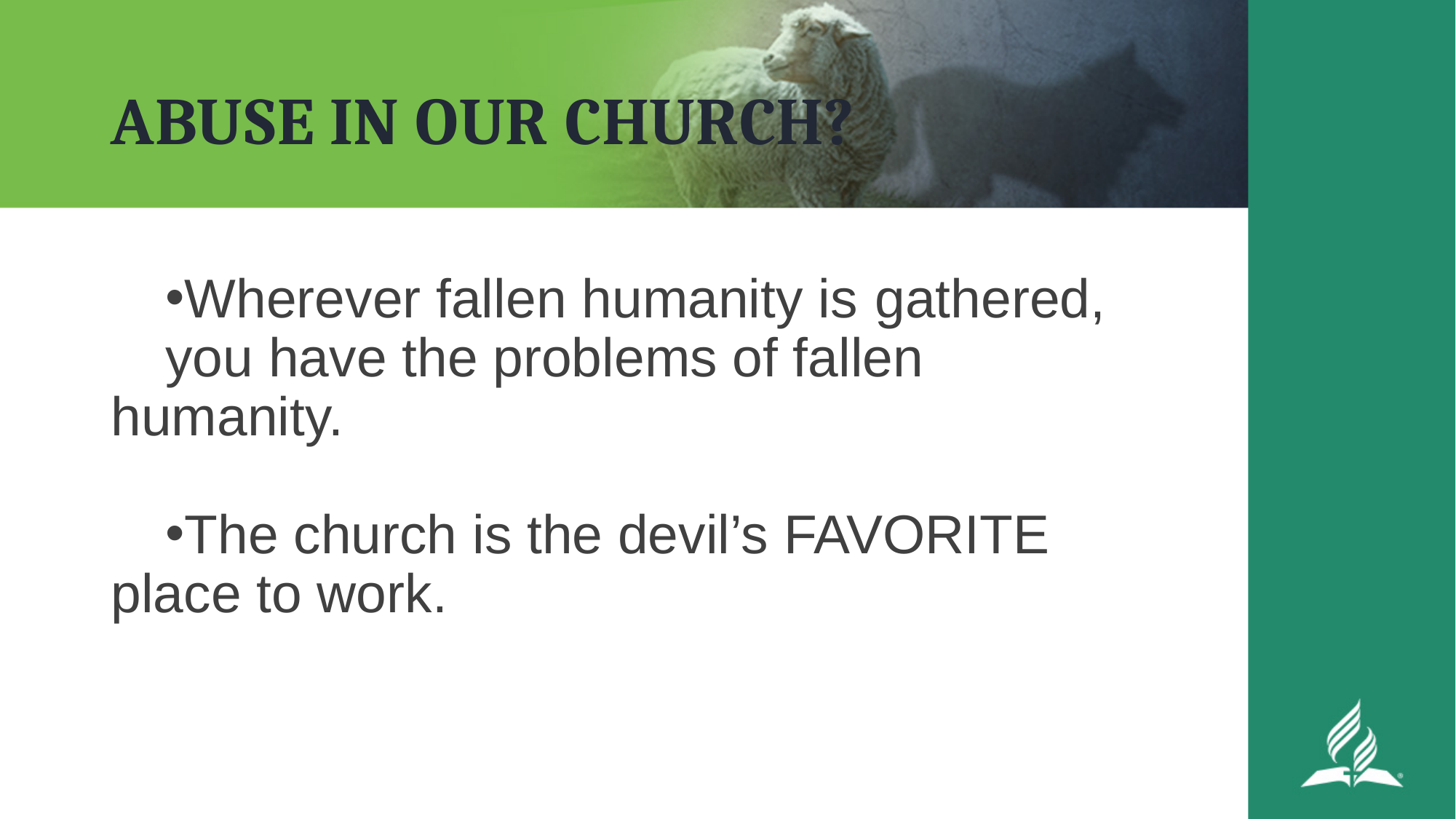

# ABUSE IN OUR CHURCH?
Wherever fallen humanity is 	gathered, 	you have the problems of fallen 	humanity.

The church is the devil’s FAVORITE 	place to work.